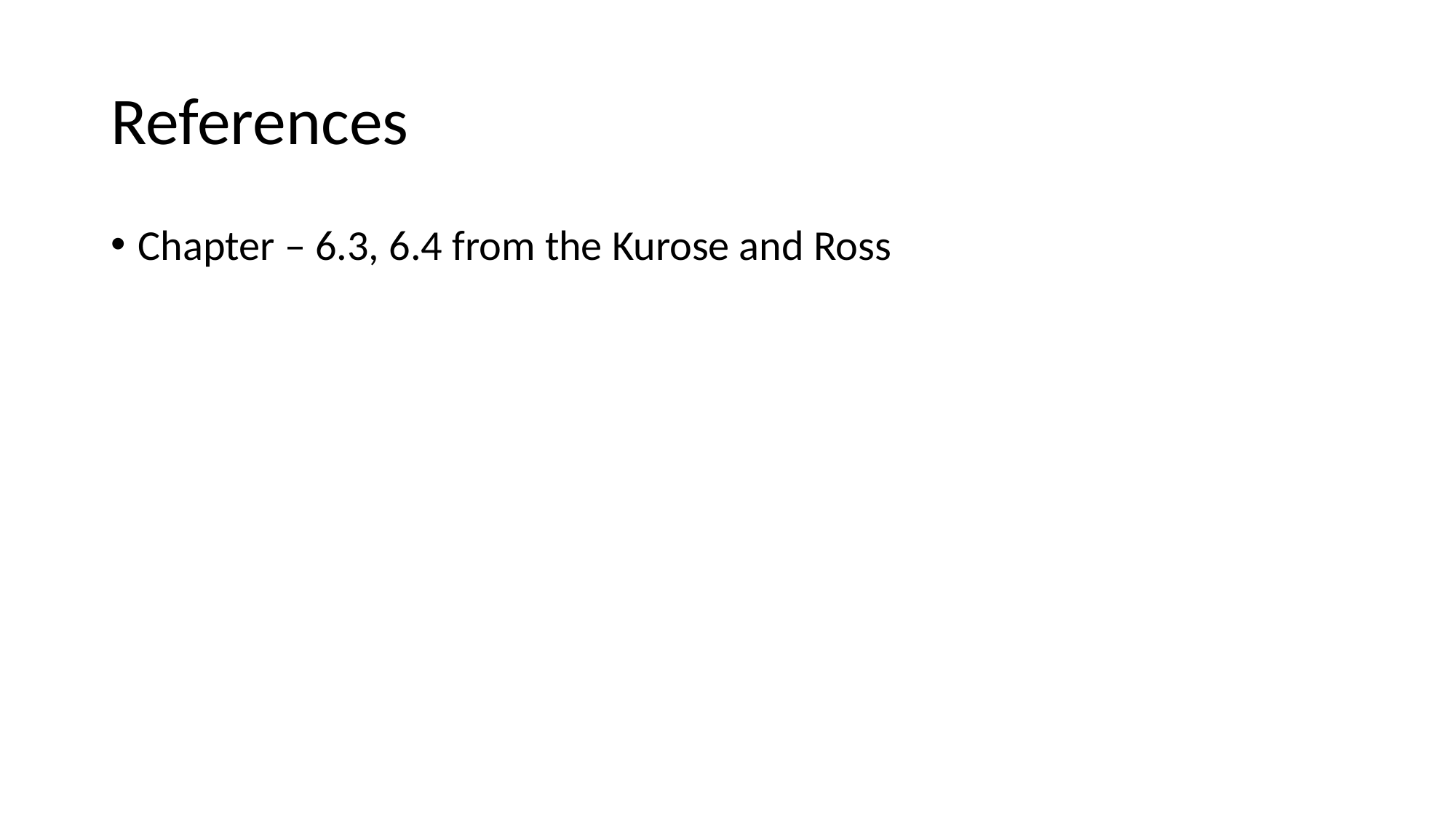

# References
Chapter – 6.3, 6.4 from the Kurose and Ross